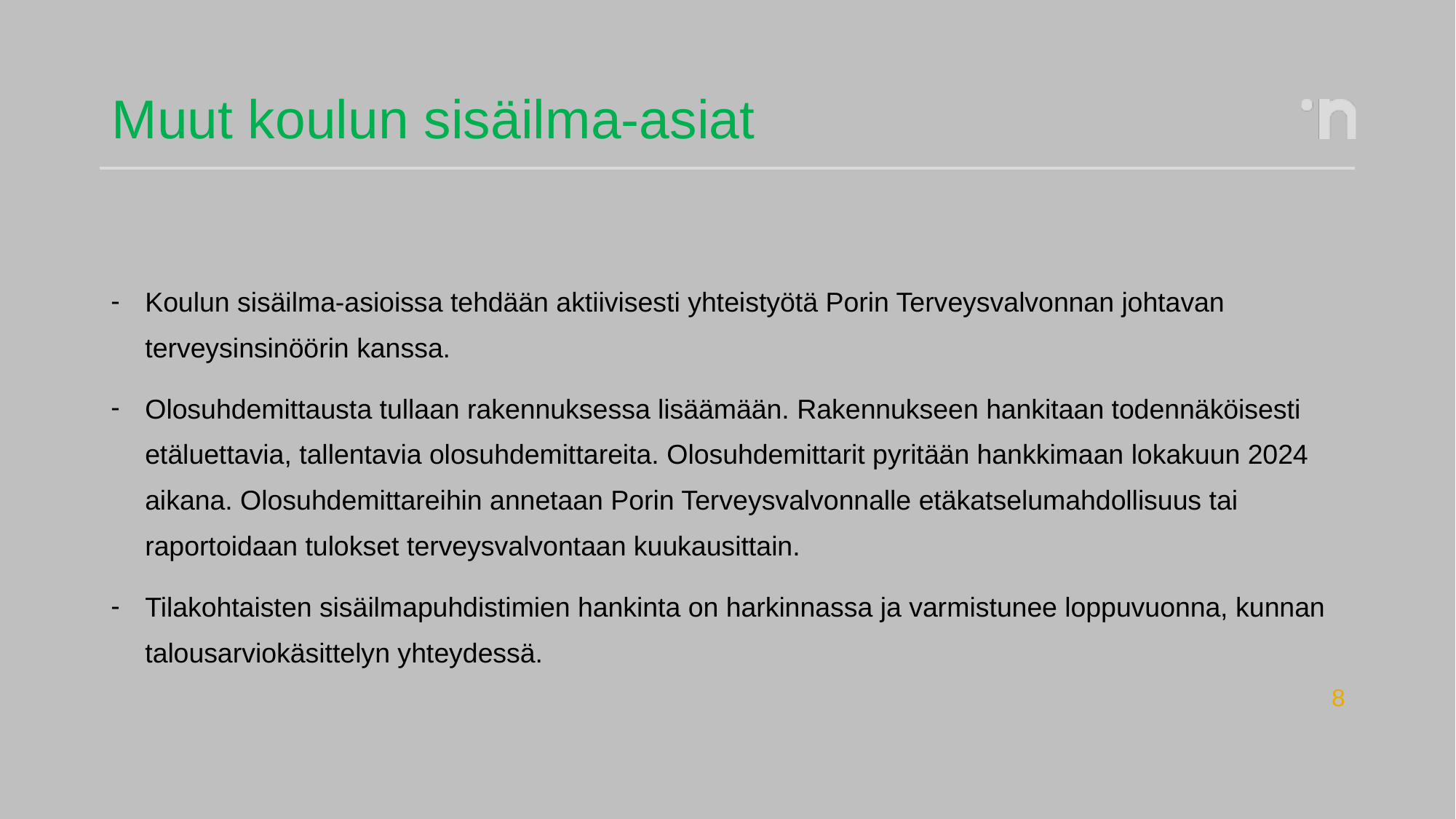

# Muut koulun sisäilma-asiat

Koulun sisäilma-asioissa tehdään aktiivisesti yhteistyötä Porin Terveysvalvonnan johtavan terveysinsinöörin kanssa.
Olosuhdemittausta tullaan rakennuksessa lisäämään. Rakennukseen hankitaan todennäköisesti  etäluettavia, tallentavia olosuhdemittareita. Olosuhdemittarit pyritään hankkimaan lokakuun 2024 aikana. Olosuhdemittareihin annetaan Porin Terveysvalvonnalle etäkatselumahdollisuus tai raportoidaan tulokset terveysvalvontaan kuukausittain.
Tilakohtaisten sisäilmapuhdistimien hankinta on harkinnassa ja varmistunee loppuvuonna, kunnan talousarviokäsittelyn yhteydessä.

8